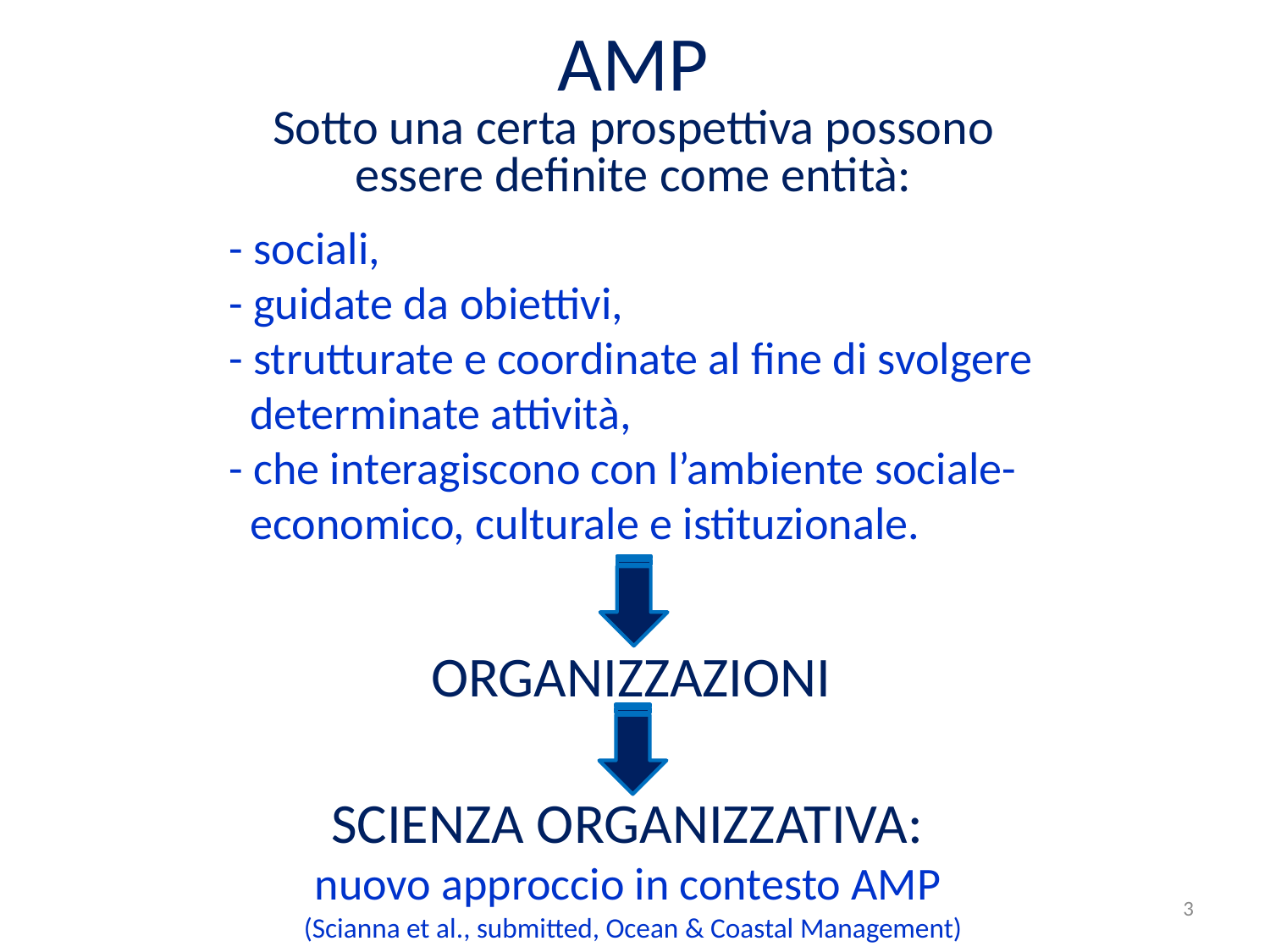

AMP
Sotto una certa prospettiva possono essere definite come entità:
# - sociali, - guidate da obiettivi, - strutturate e coordinate al fine di svolgere determinate attività, - che interagiscono con l’ambiente sociale- economico, culturale e istituzionale.

ORGANIZZAZIONI

SCIENZA ORGANIZZATIVA:
nuovo approccio in contesto AMP
(Scianna et al., submitted, Ocean & Coastal Management)
3